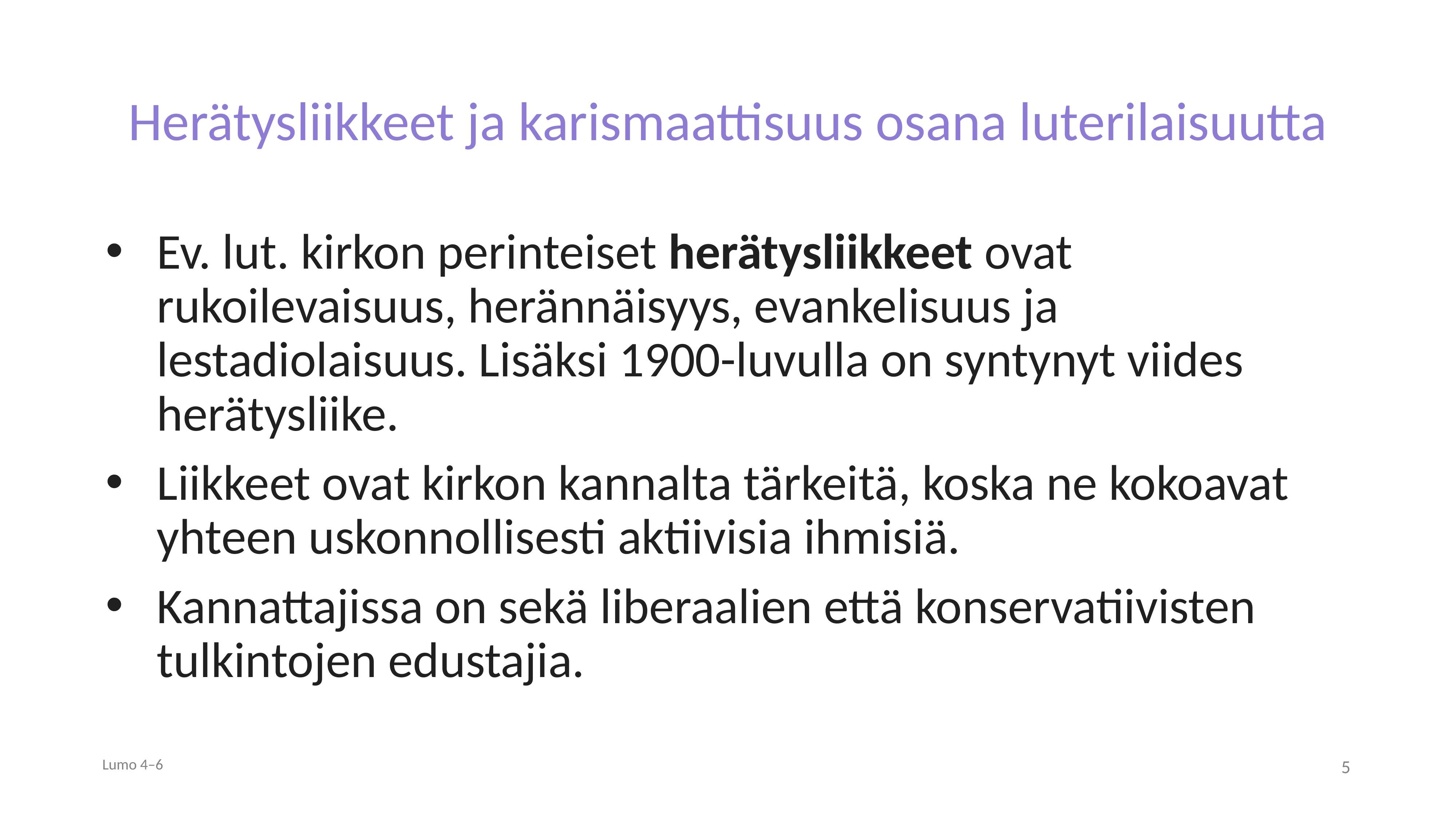

# Herätysliikkeet ja karismaattisuus osana luterilaisuutta
Ev. lut. kirkon perinteiset herätysliikkeet ovat rukoilevaisuus, herännäisyys, evankelisuus ja lestadiolaisuus. Lisäksi 1900-luvulla on syntynyt viides herätysliike.
Liikkeet ovat kirkon kannalta tärkeitä, koska ne kokoavat yhteen uskonnollisesti aktiivisia ihmisiä.
Kannattajissa on sekä liberaalien että konservatiivisten tulkintojen edustajia.
Lumo 4–6
5